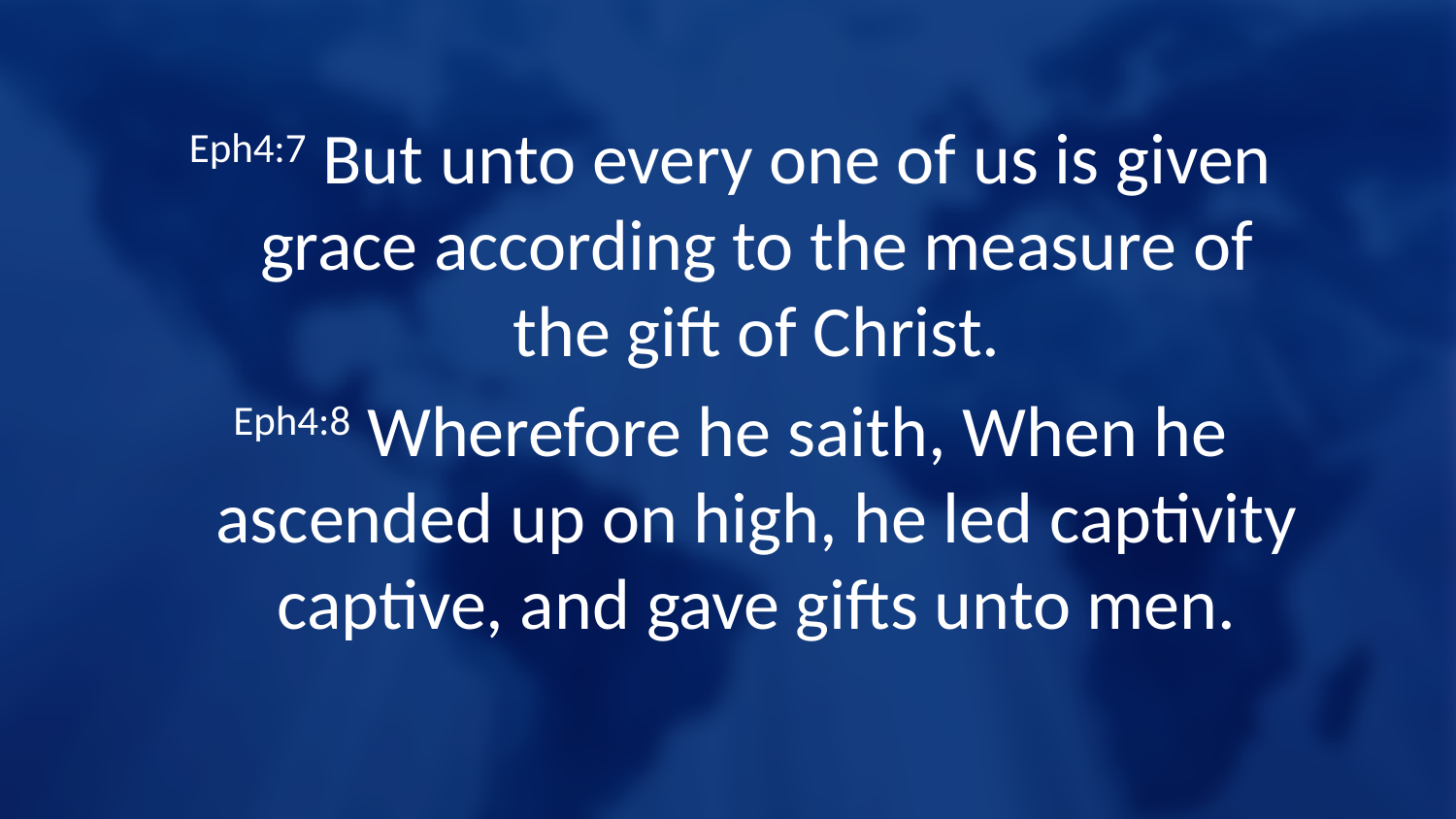

Eph4:7 But unto every one of us is given grace according to the measure of the gift of Christ.
Eph4:8 Wherefore he saith, When he ascended up on high, he led captivity captive, and gave gifts unto men.